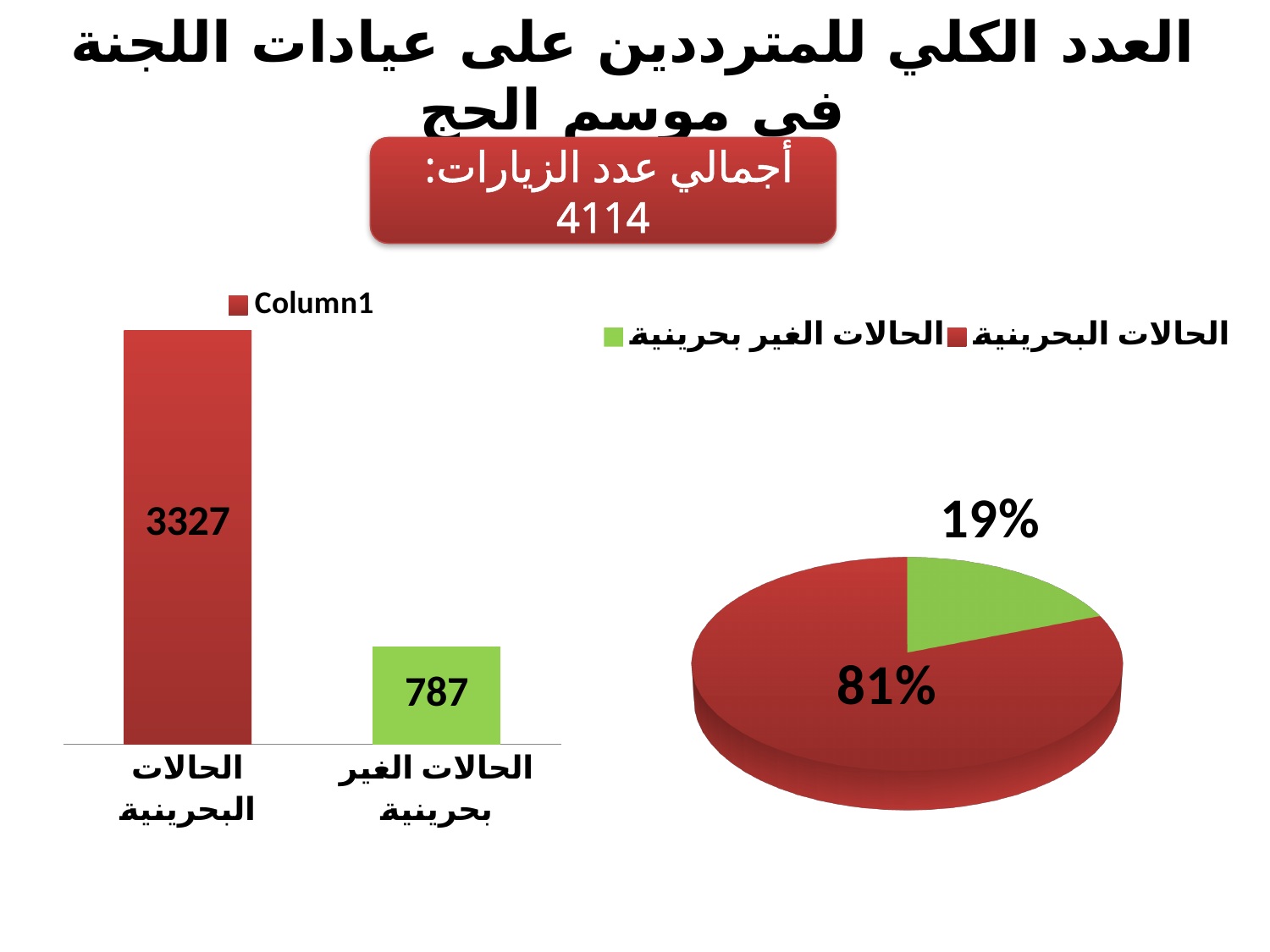

العدد الكلي للمترددين على عيادات اللجنة في موسم الحج
 1433هـ  / 2012 م

أجمالي عدد الزيارات:
4114

### Chart

| Category | Column1 |
|---|---|
| الحالات البحرينية | 3327.0 |
| الحالات الغير بحرينية | 787.0 |

### Chart

| Category |
|---|

[unsupported chart]